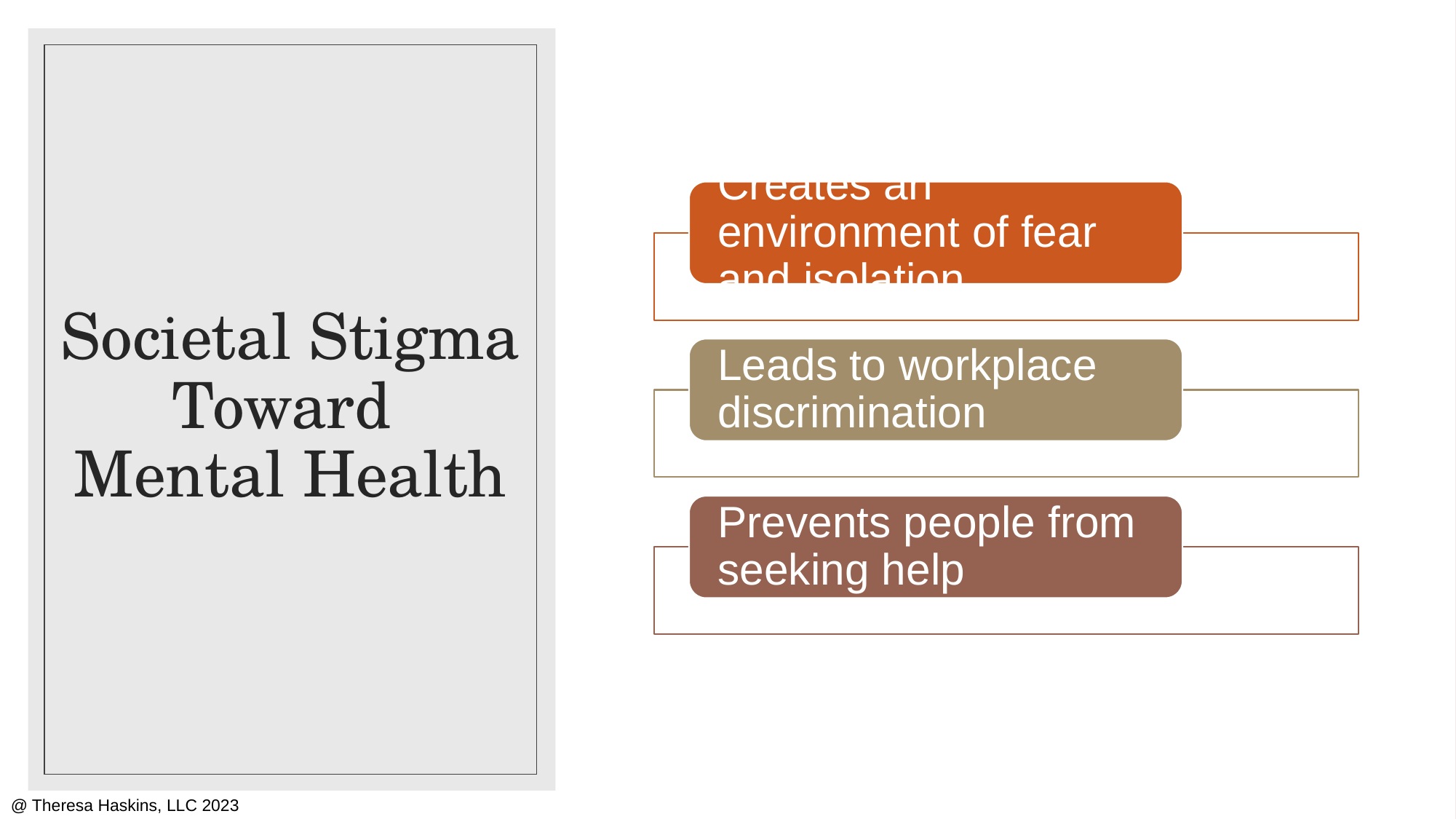

# Societal Stigma Toward Mental Health
Creates an environment of fear and isolation
Leads to workplace discrimination
Prevents people from seeking help
@ Theresa Haskins, LLC 2023